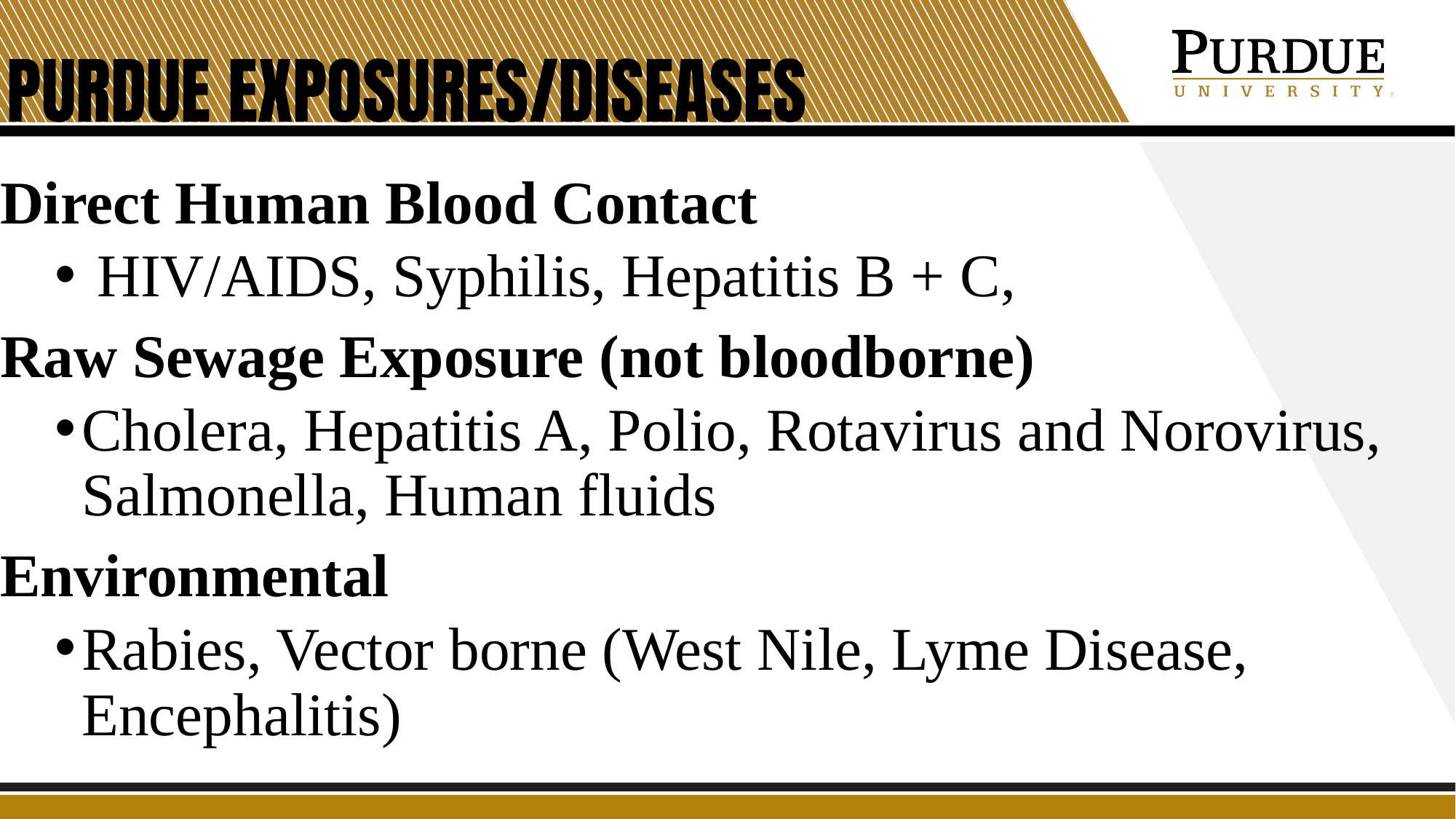

# Purdue Exposures/Diseases
Direct Human Blood Contact
 HIV/AIDS, Syphilis, Hepatitis B + C,
Raw Sewage Exposure (not bloodborne)
Cholera, Hepatitis A, Polio, Rotavirus and Norovirus,   Salmonella, Human fluids
Environmental
Rabies, Vector borne (West Nile, Lyme Disease, Encephalitis)